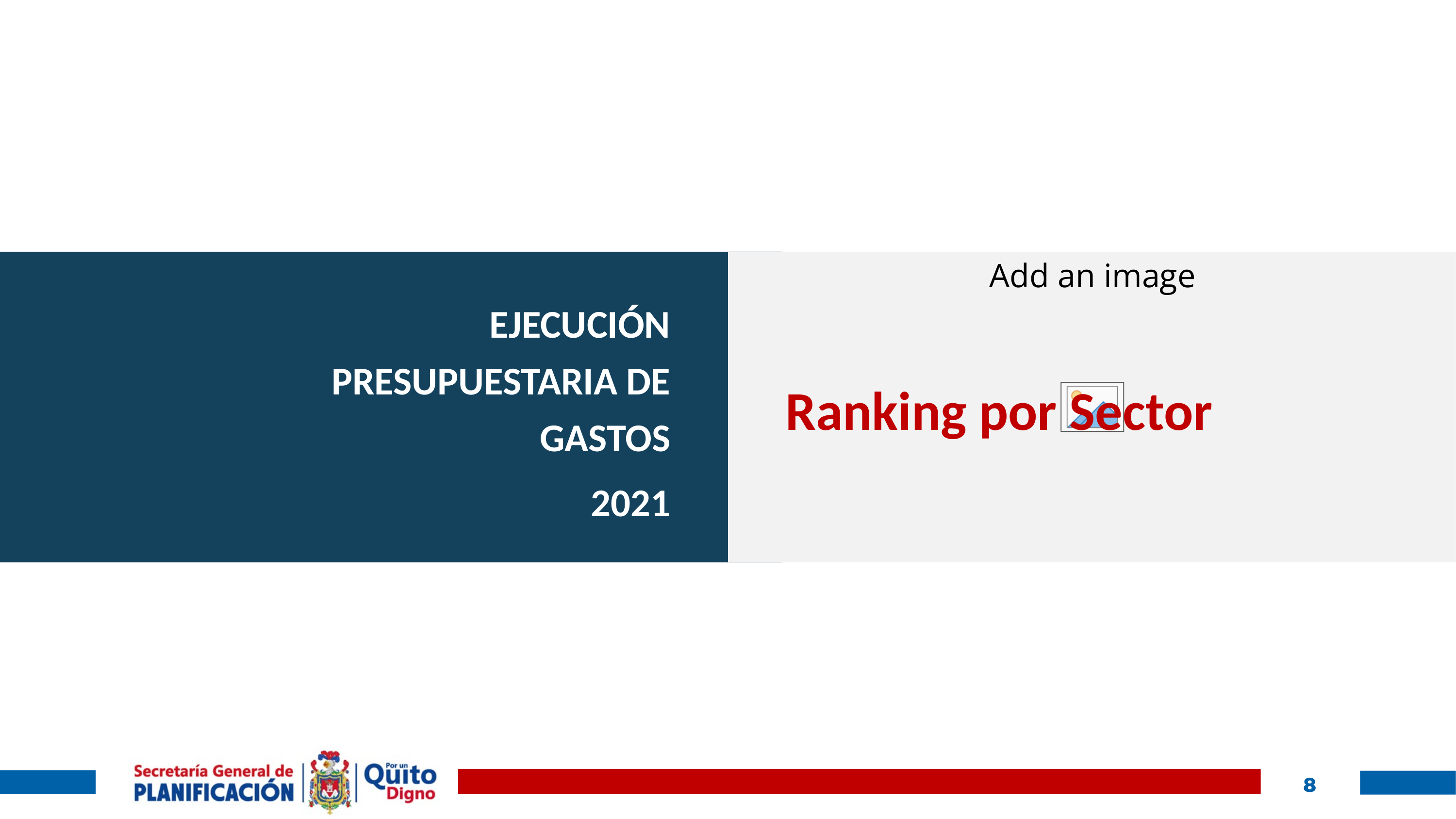

EJECUCIÓN PRESUPUESTARIA DE GASTOS
2021
Ranking por Sector
8